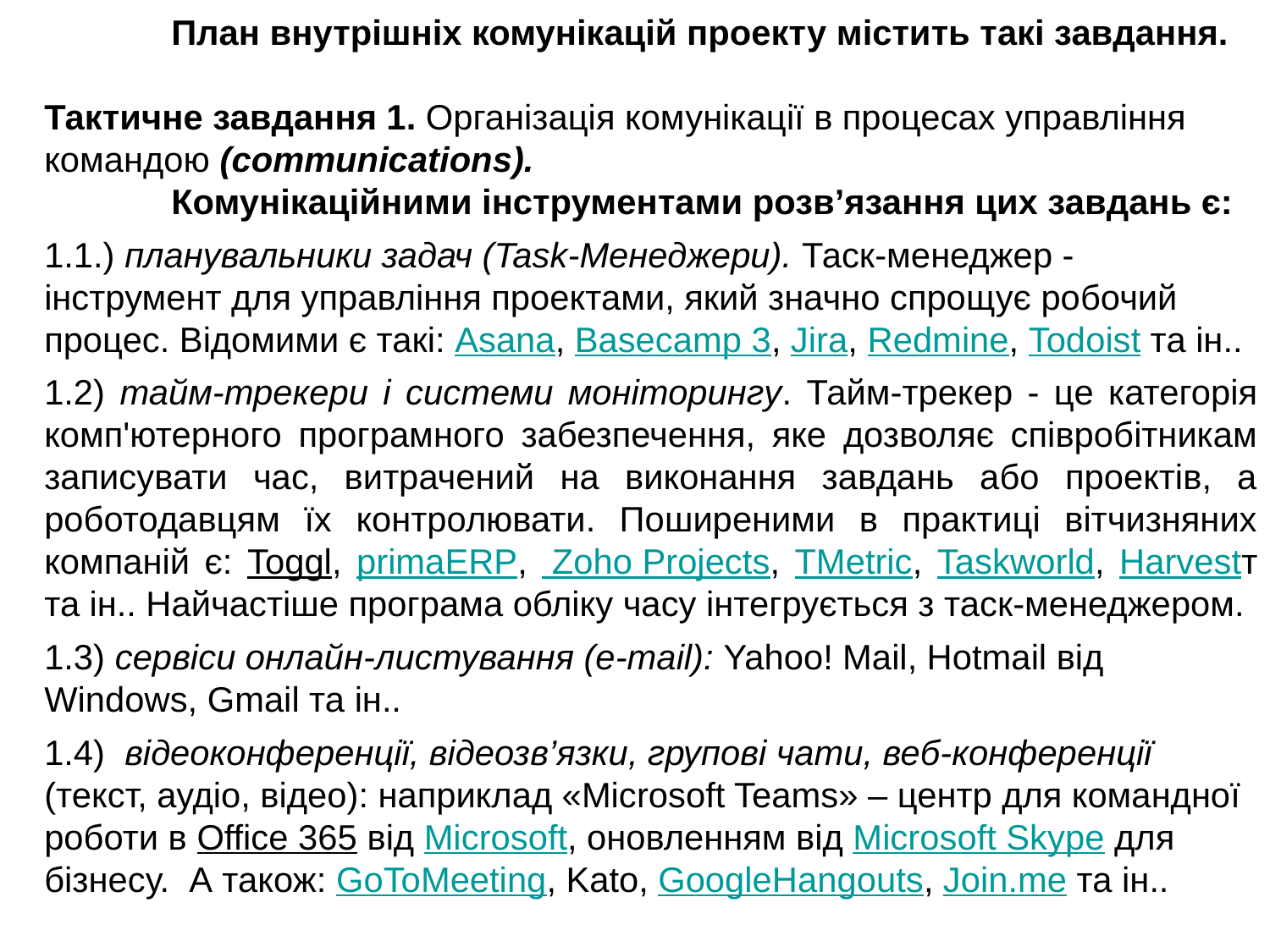

План внутрішніх комунікацій проекту містить такі завдання.

Тактичне завдання 1. Організація комунікації в процесах управління командою (communications).
	Комунікаційними інструментами розв’язання цих завдань є:
1.1.) планувальники задач (Task-Менеджери). Таск-менеджер - інструмент для управління проектами, який значно спрощує робочий процес. Відомими є такі: Asana, Basecamp 3, Jira, Redmine, Todoist та ін..
1.2) тайм-трекери і системи моніторингу. Тайм-трекер - це категорія комп'ютерного програмного забезпечення, яке дозволяє співробітникам записувати час, витрачений на виконання завдань або проектів, а роботодавцям їх контролювати. Поширеними в практиці вітчизняних компаній є: Toggl, primaERP,  Zoho Projects, TMetric, Taskworld, Harvestт та ін.. Найчастіше програма обліку часу інтегрується з таск-менеджером.
1.3) сервіси онлайн-листування (e-mail): Yahoo! Mail, Hotmail від Windows, Gmail та ін..
1.4)  відеоконференції, відеозв’язки, групові чати, веб-конференції (текст, аудіо, відео): наприклад «Microsoft Teams» – центр для командної роботи в Office 365 від Microsoft, оновленням від Microsoft Skype для бізнесу.  А також: GoToMeeting, Kato, GoogleHangouts, Join.me та ін..